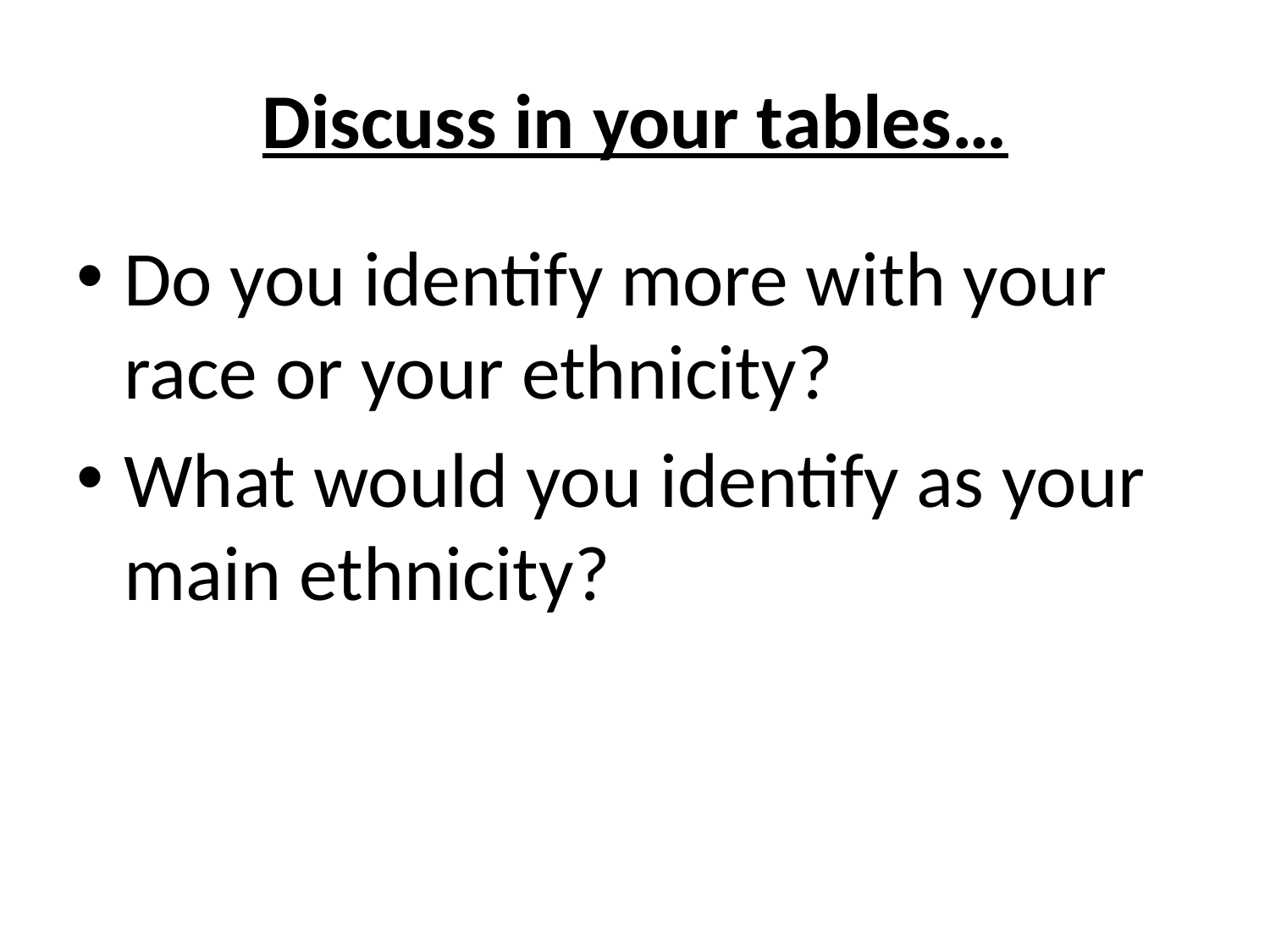

# Discuss in your tables…
Do you identify more with your race or your ethnicity?
What would you identify as your main ethnicity?